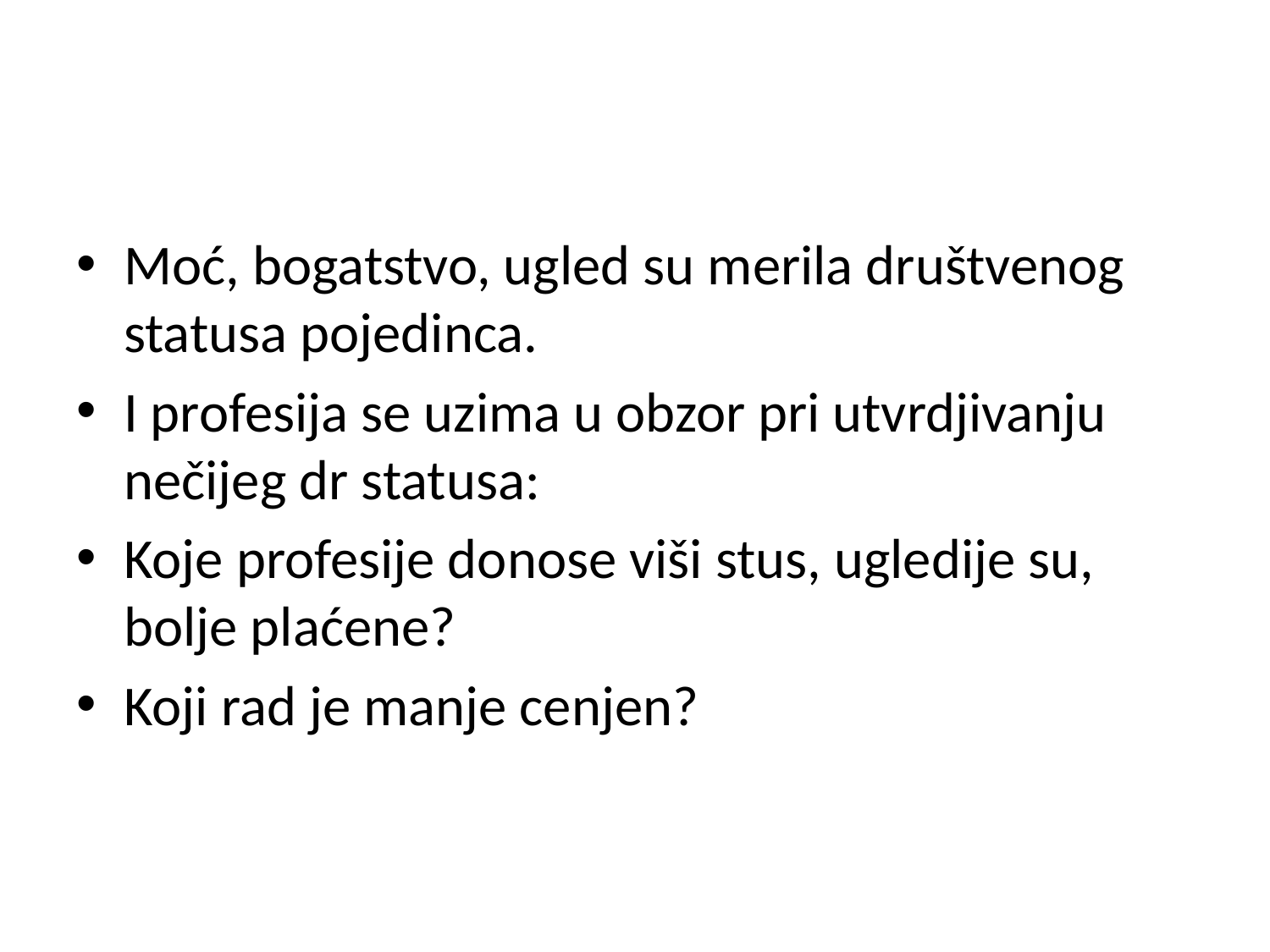

#
Moć, bogatstvo, ugled su merila društvenog statusa pojedinca.
I profesija se uzima u obzor pri utvrdjivanju nečijeg dr statusa:
Koje profesije donose viši stus, ugledije su, bolje plaćene?
Koji rad je manje cenjen?